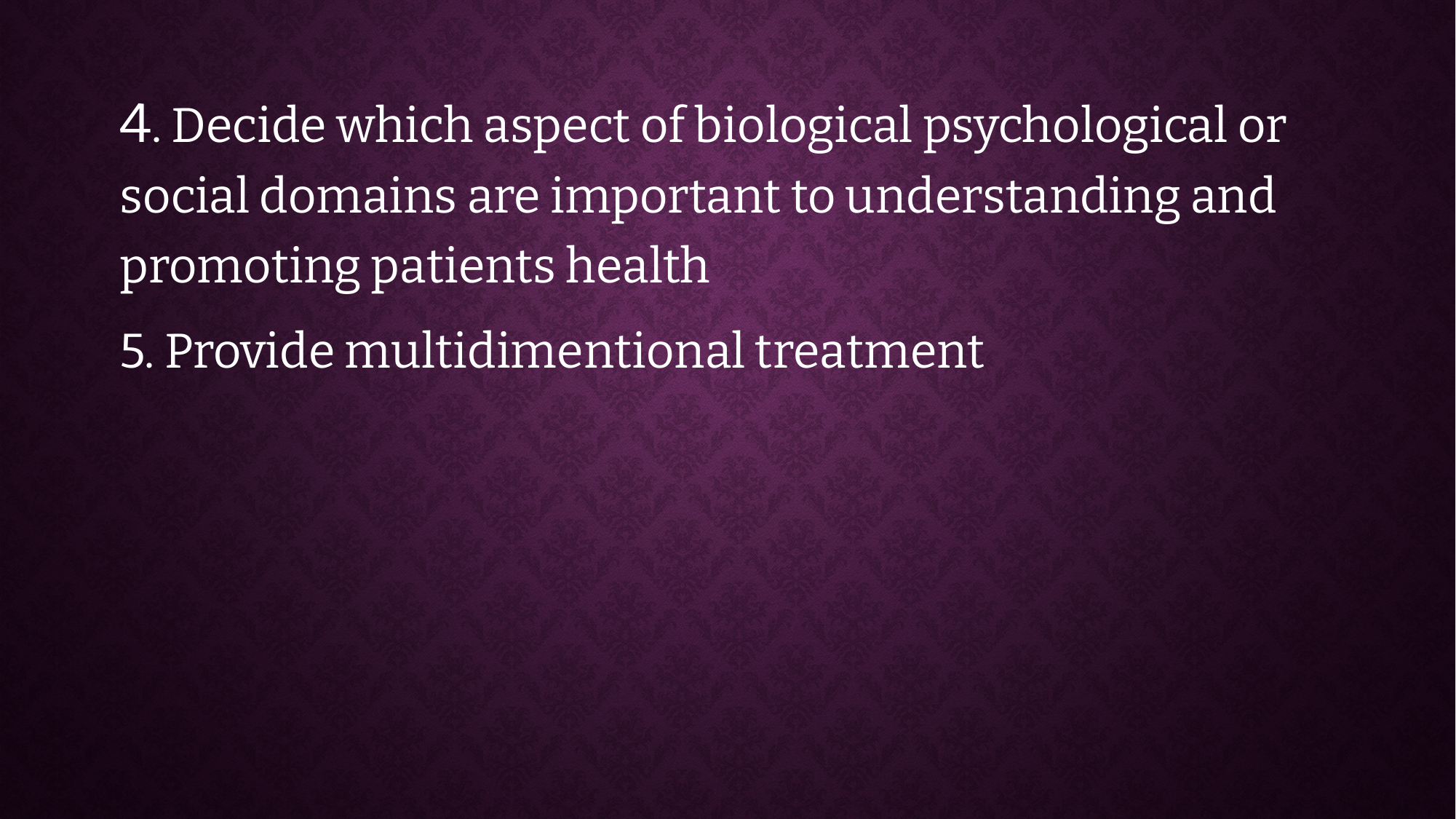

4. Decide which aspect of biological psychological or social domains are important to understanding and promoting patients health
5. Provide multidimentional treatment